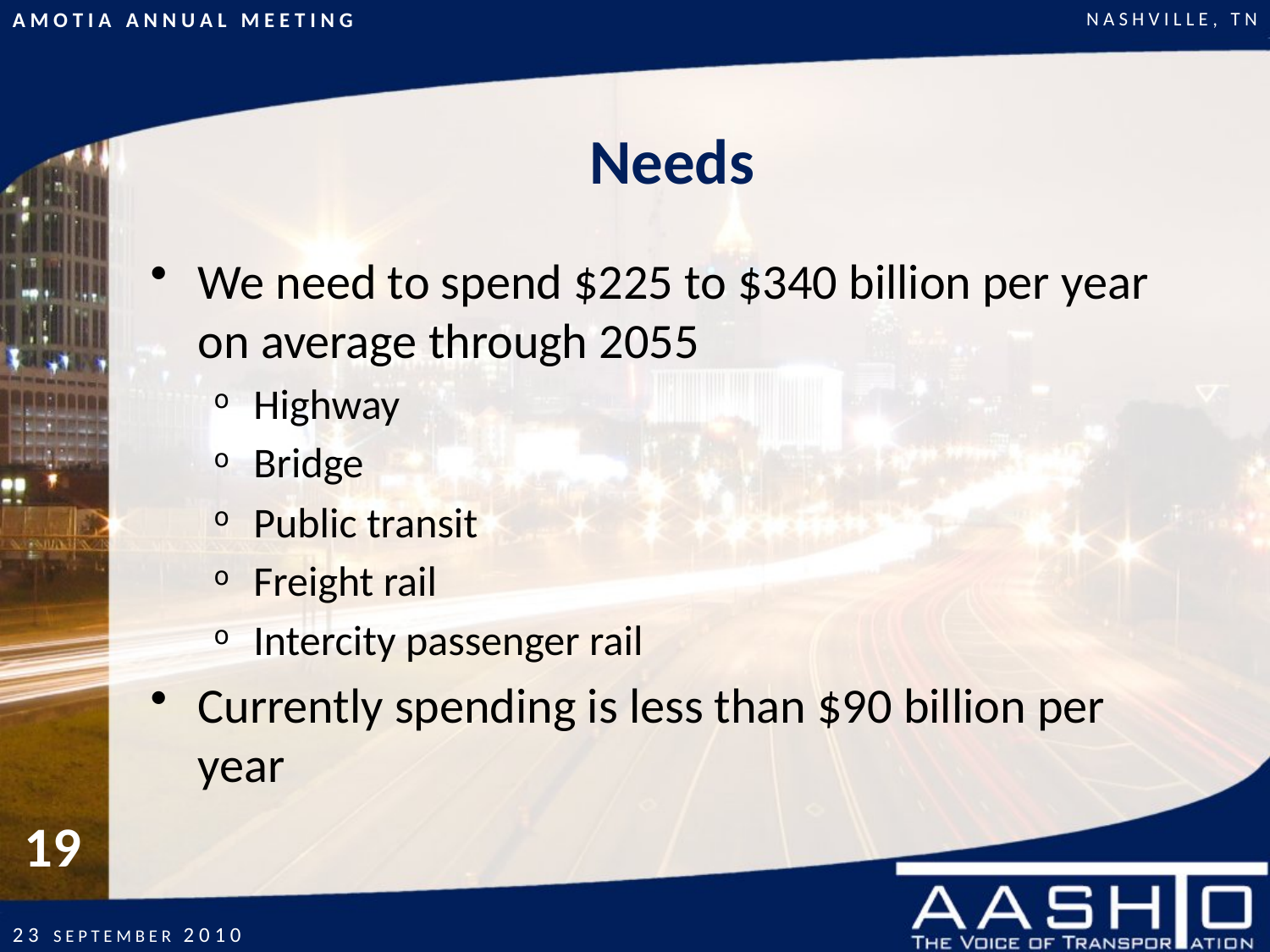

# Needs
We need to spend $225 to $340 billion per year on average through 2055
Highway
Bridge
Public transit
Freight rail
Intercity passenger rail
Currently spending is less than $90 billion per year
19